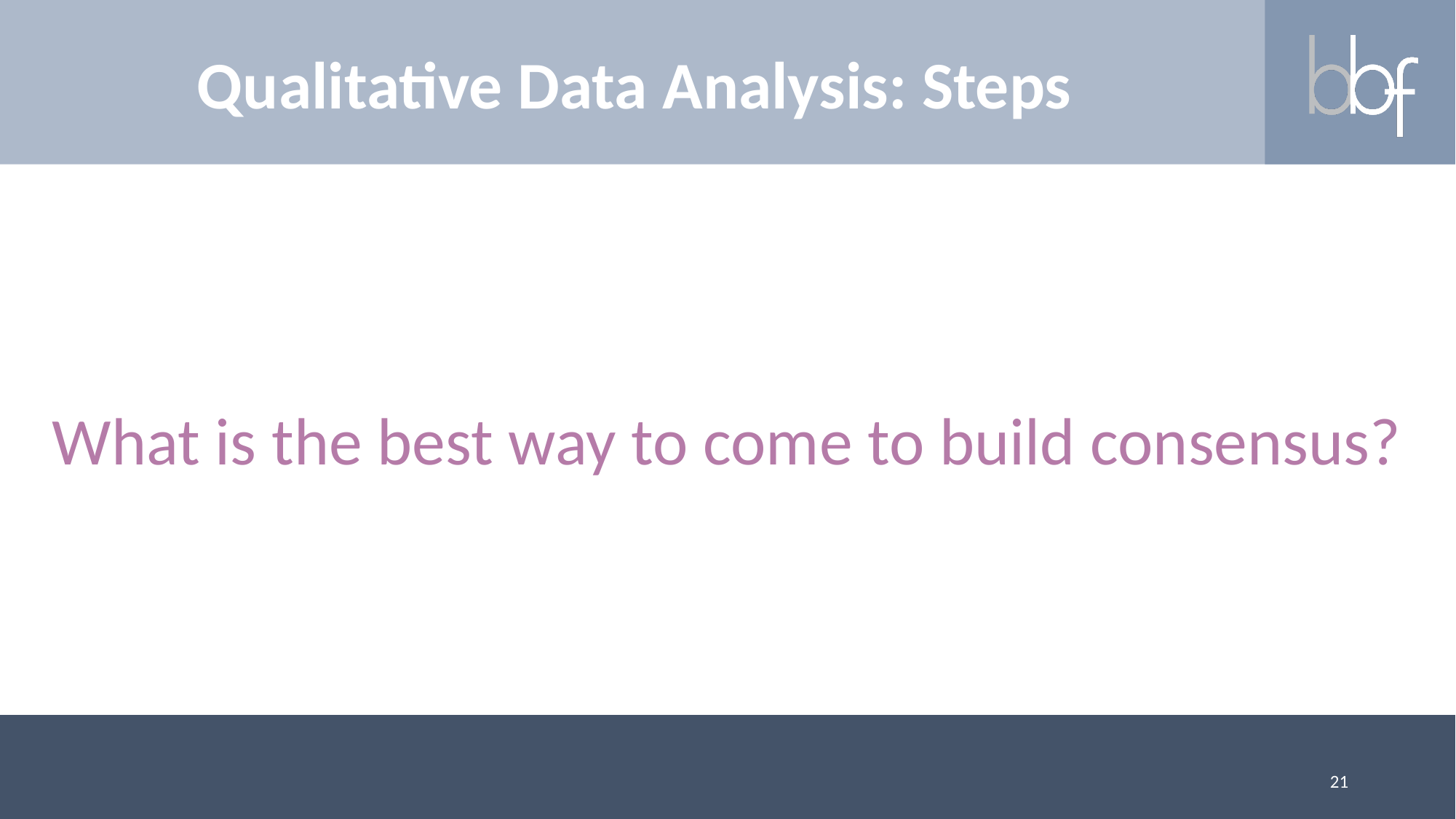

Qualitative Data Analysis: Steps
What is the best way to come to build consensus?
21